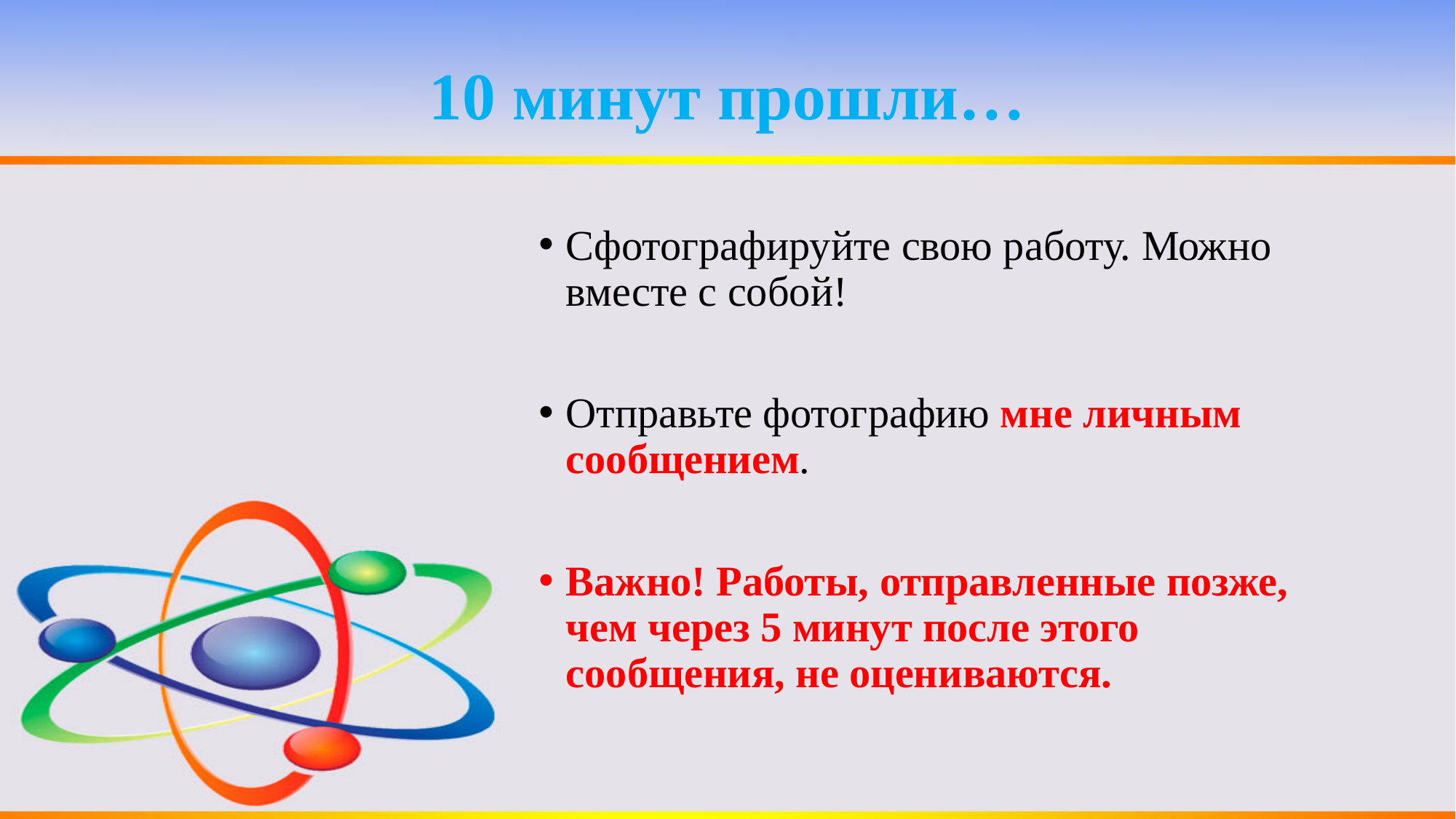

# 10 минут прошли…
Сфотографируйте свою работу. Можно вместе с собой!

Отправьте фотографию мне личным сообщением.

Важно! Работы, отправленные позже, чем через 5 минут после этого сообщения, не оцениваются.